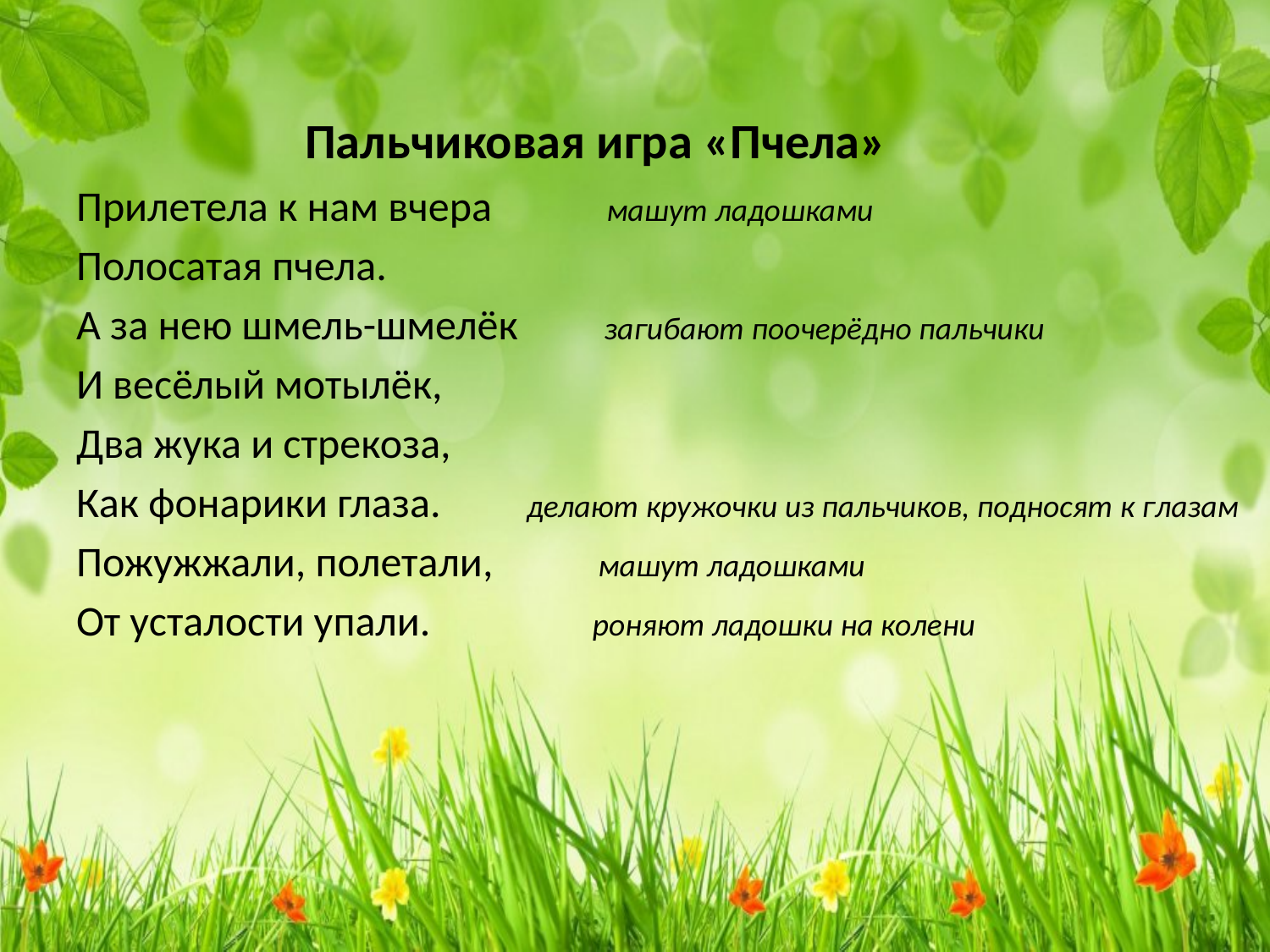

Пальчиковая игра «Пчела»
Прилетела к нам вчера            машут ладошками
Полосатая пчела.
А за нею шмель-шмелёк         загибают поочерёдно пальчики
И весёлый мотылёк,
Два жука и стрекоза,
Как фонарики глаза.         делают кружочки из пальчиков, подносят к глазам
Пожужжали, полетали,           машут ладошками
От усталости упали.                 роняют ладошки на колени